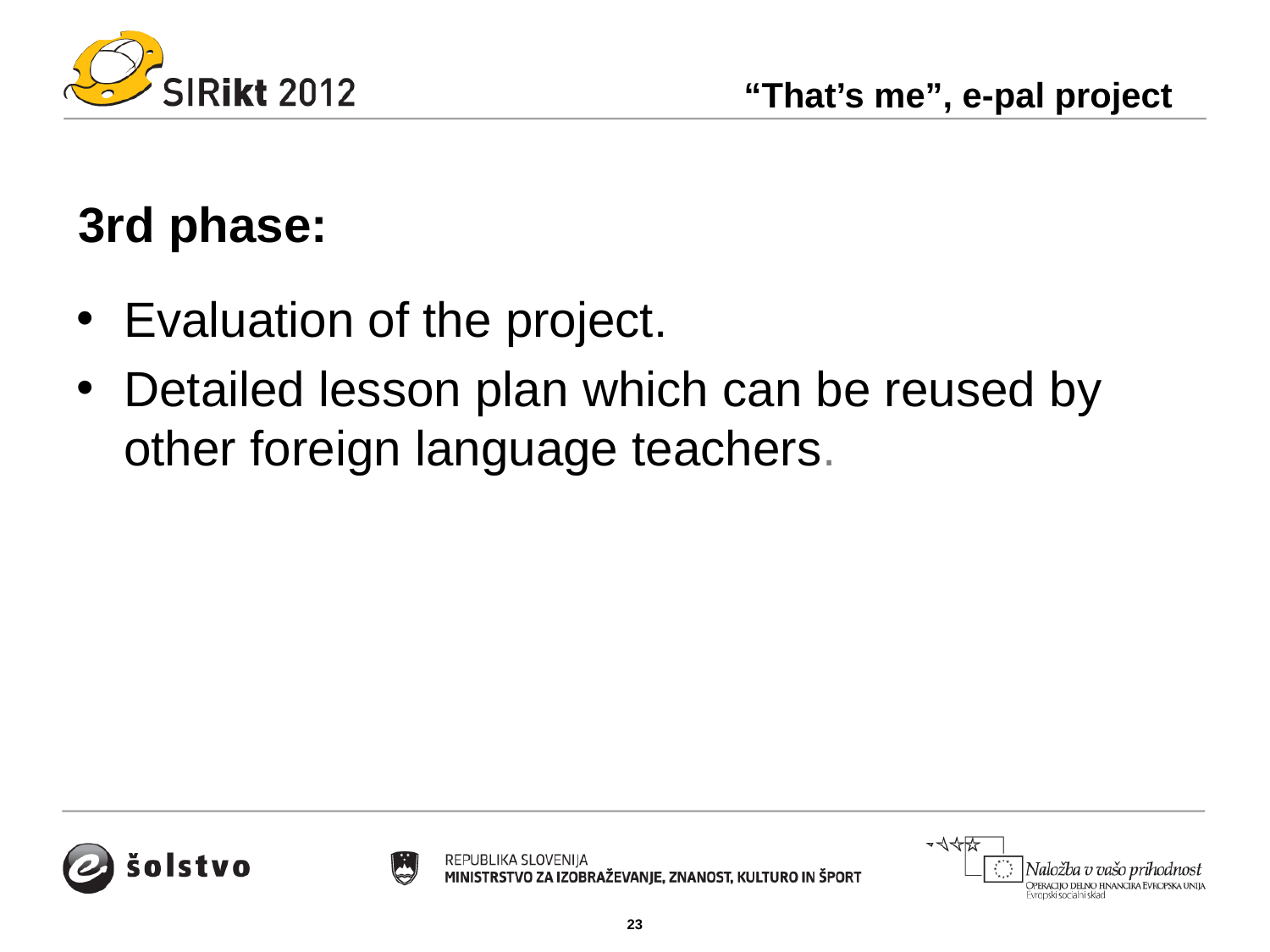

“That’s me”, e-pal project

# 3rd phase:
Evaluation of the project.
Detailed lesson plan which can be reused by other foreign language teachers.

23